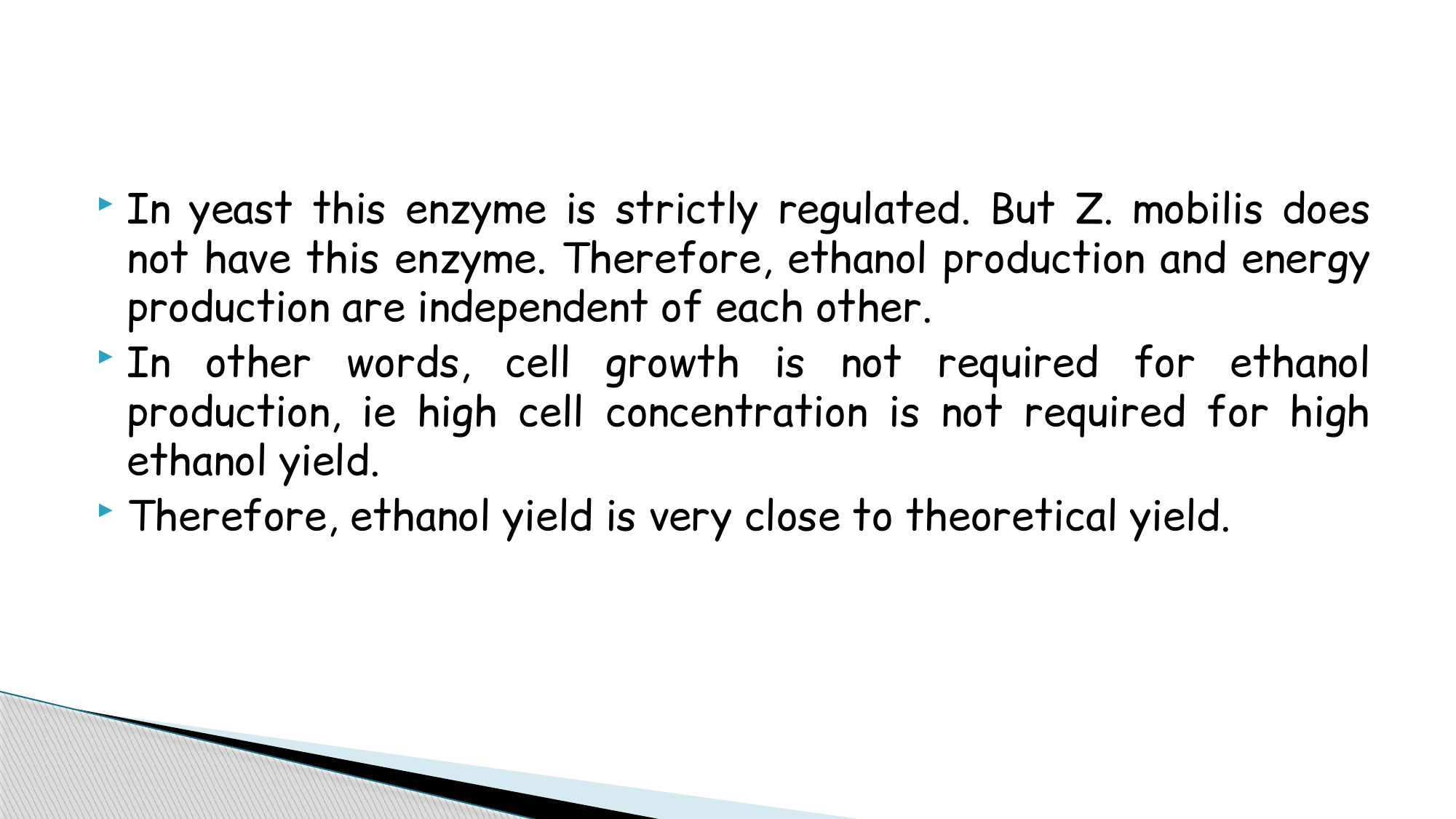

In yeast this enzyme is strictly regulated. But Z. mobilis does not have this enzyme. Therefore, ethanol production and energy production are independent of each other.
In other words, cell growth is not required for ethanol production, ie high cell concentration is not required for high ethanol yield.
Therefore, ethanol yield is very close to theoretical yield.